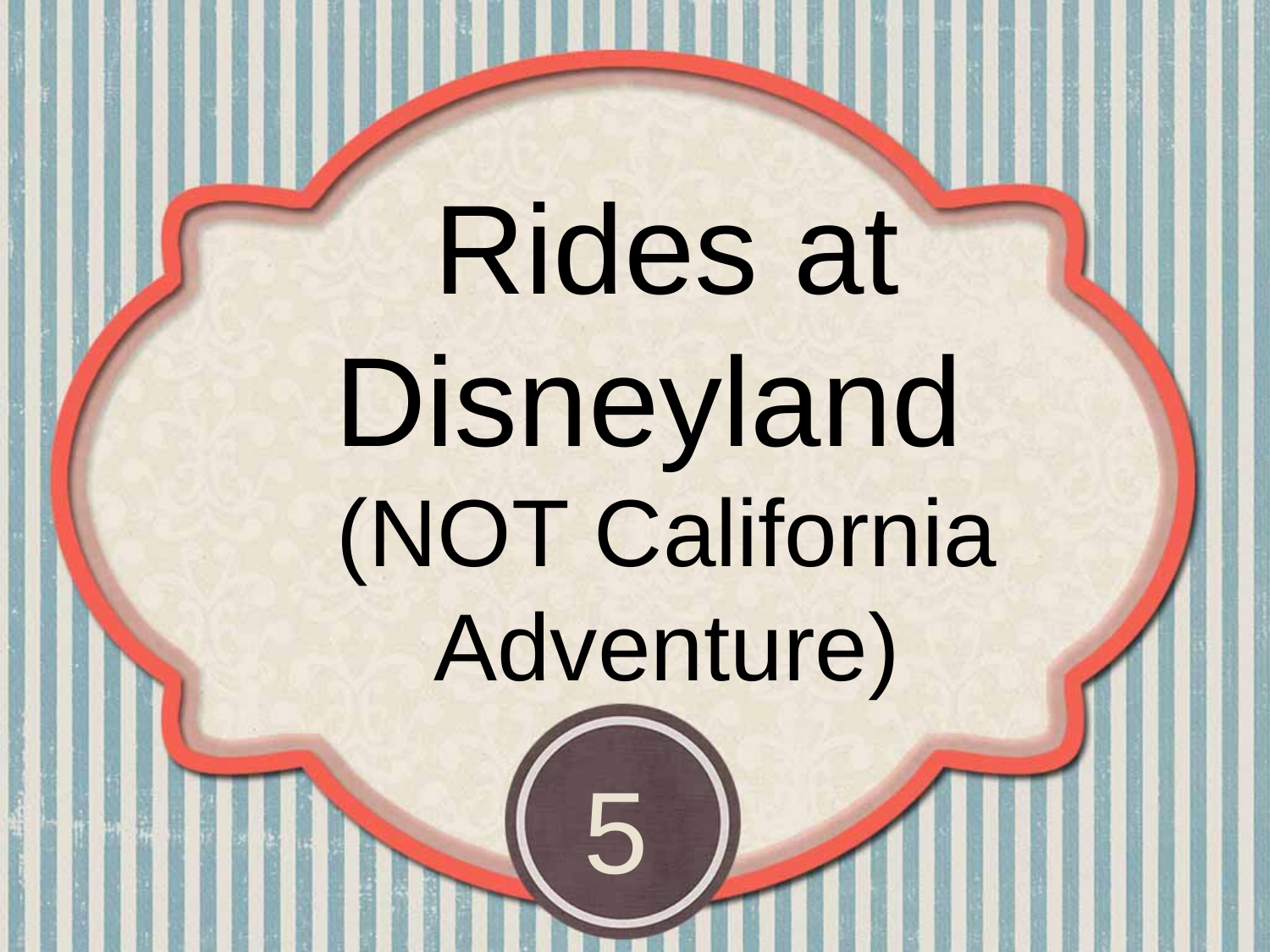

# Rides at Disneyland (NOT California Adventure)
5